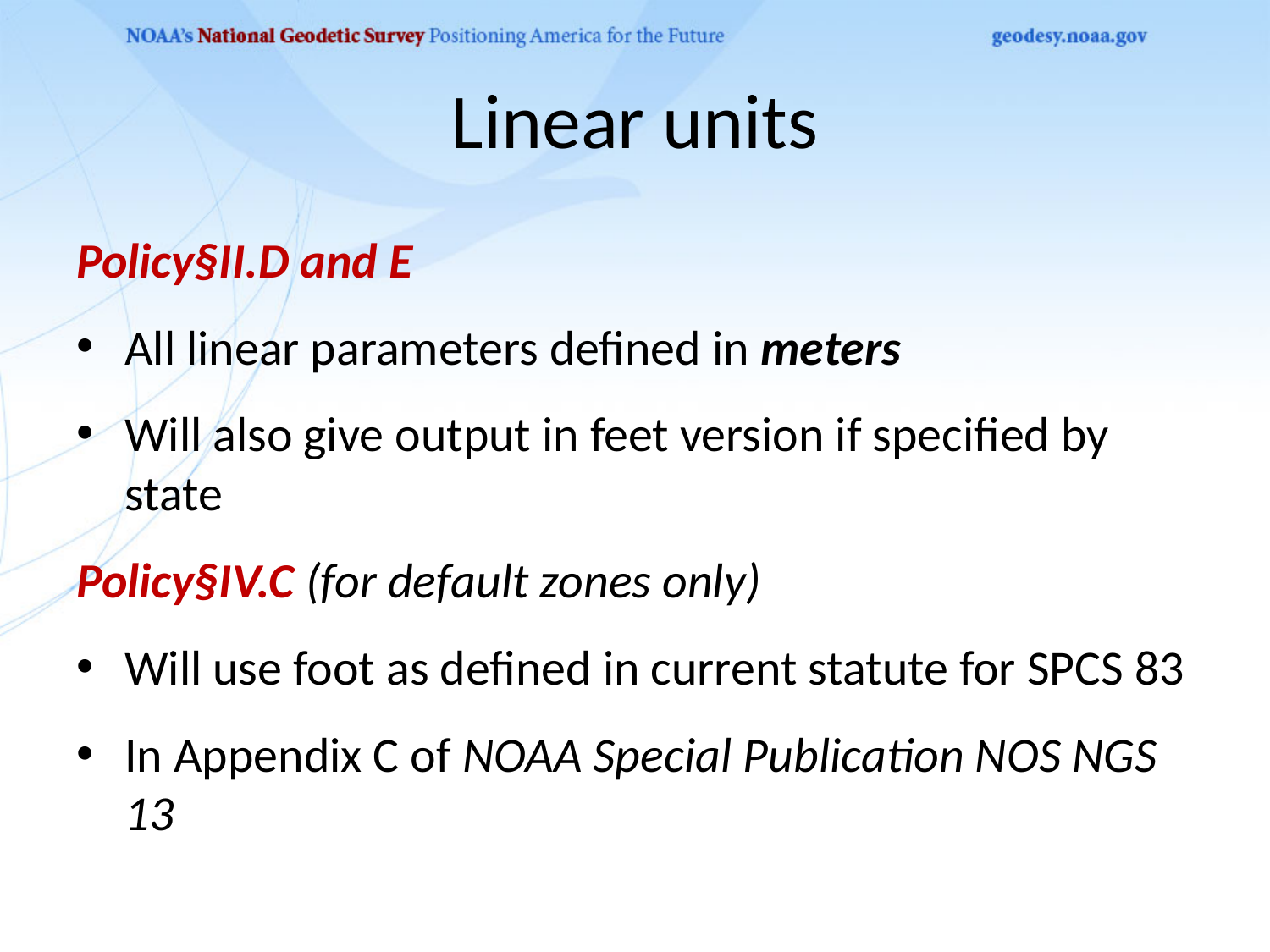

# Linear units
Policy§II.D and E
All linear parameters defined in meters
Will also give output in feet version if specified by state
Policy§IV.C (for default zones only)
Will use foot as defined in current statute for SPCS 83
In Appendix C of NOAA Special Publication NOS NGS 13